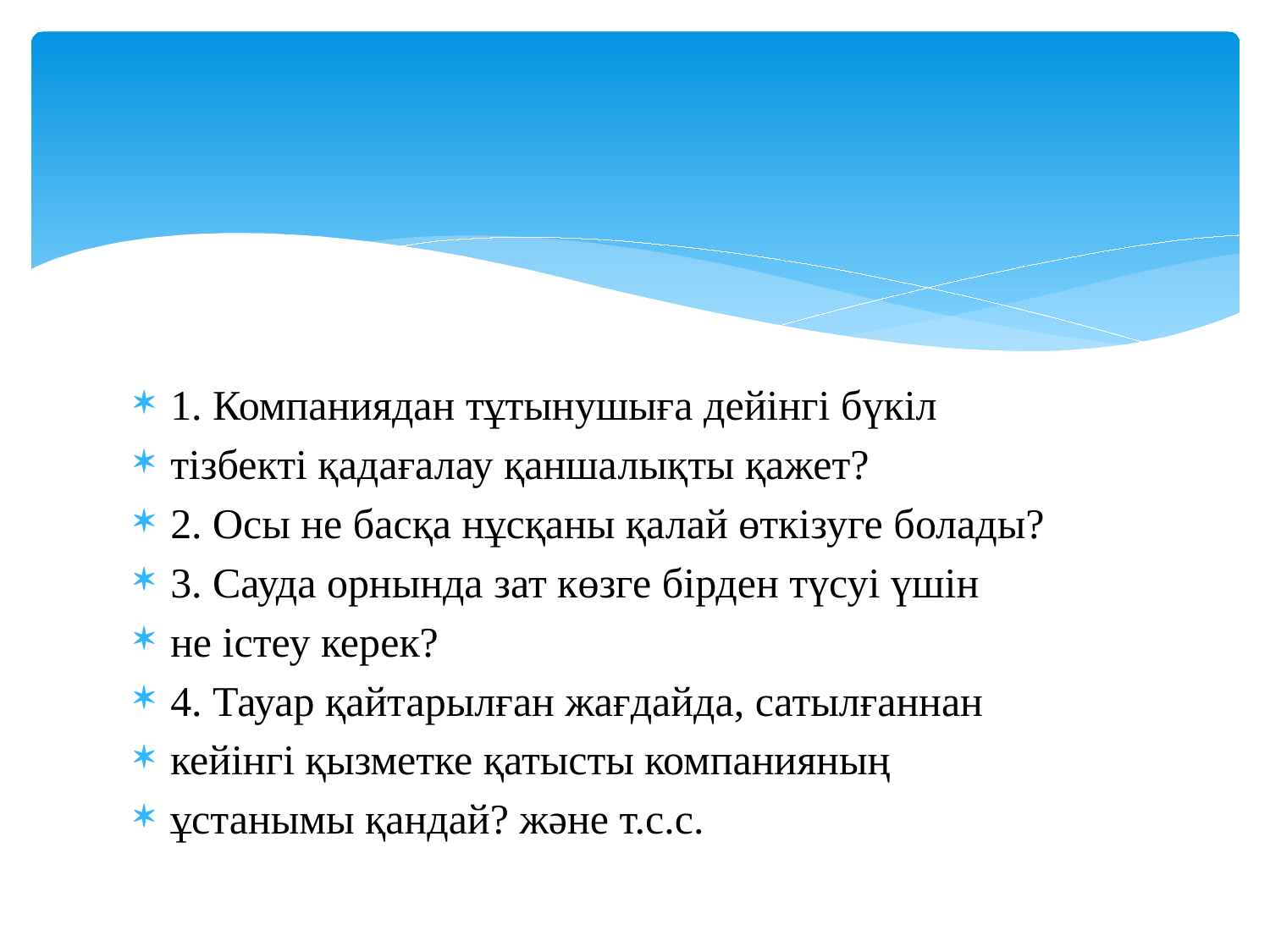

1. Компаниядан тұтынушыға дейінгі бүкіл
тізбекті қадағалау қаншалықты қажет?
2. Осы не басқа нұсқаны қалай өткізуге болады?
3. Сауда орнында зат көзге бірден түсуі үшін
не істеу керек?
4. Тауар қайтарылған жағдайда, сатылғаннан
кейінгі қызметке қатысты компанияның
ұстанымы қандай? және т.с.с.